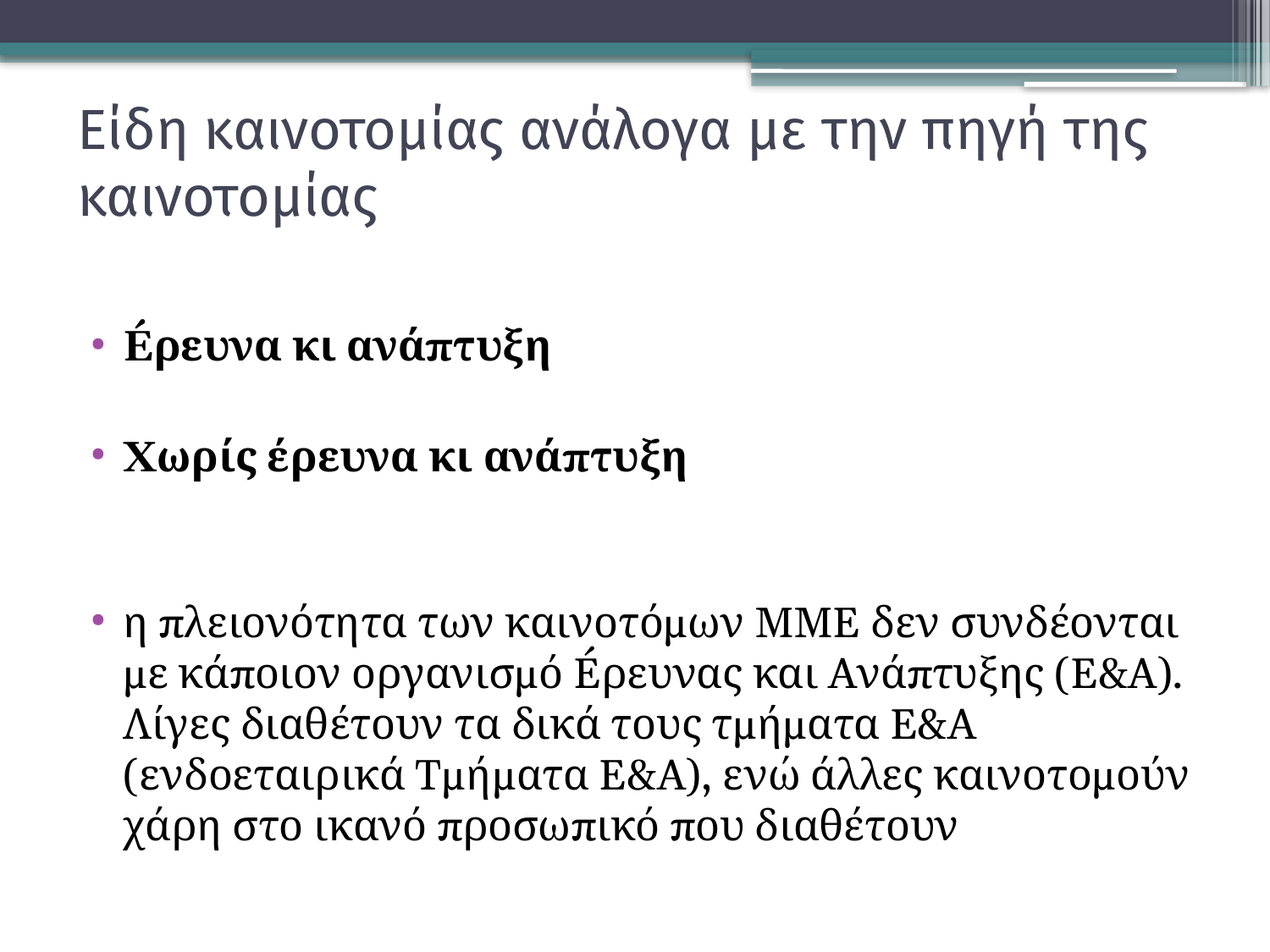

# Είδη καινοτομίας ανάλογα με την πηγή της καινοτομίας
Έρευνα κι ανάπτυξη

Χωρίς έρευνα κι ανάπτυξη

η πλειονότητα των καινοτόμων ΜΜΕ δεν συνδέονται με κάποιον οργανισμό Έρευνας και Ανάπτυξης (Ε&Α). Λίγες διαθέτουν τα δικά τους τμήματα Ε&Α (ενδοεταιρικά Τμήματα Ε&Α), ενώ άλλες καινοτομούν χάρη στο ικανό προσωπικό που διαθέτουν